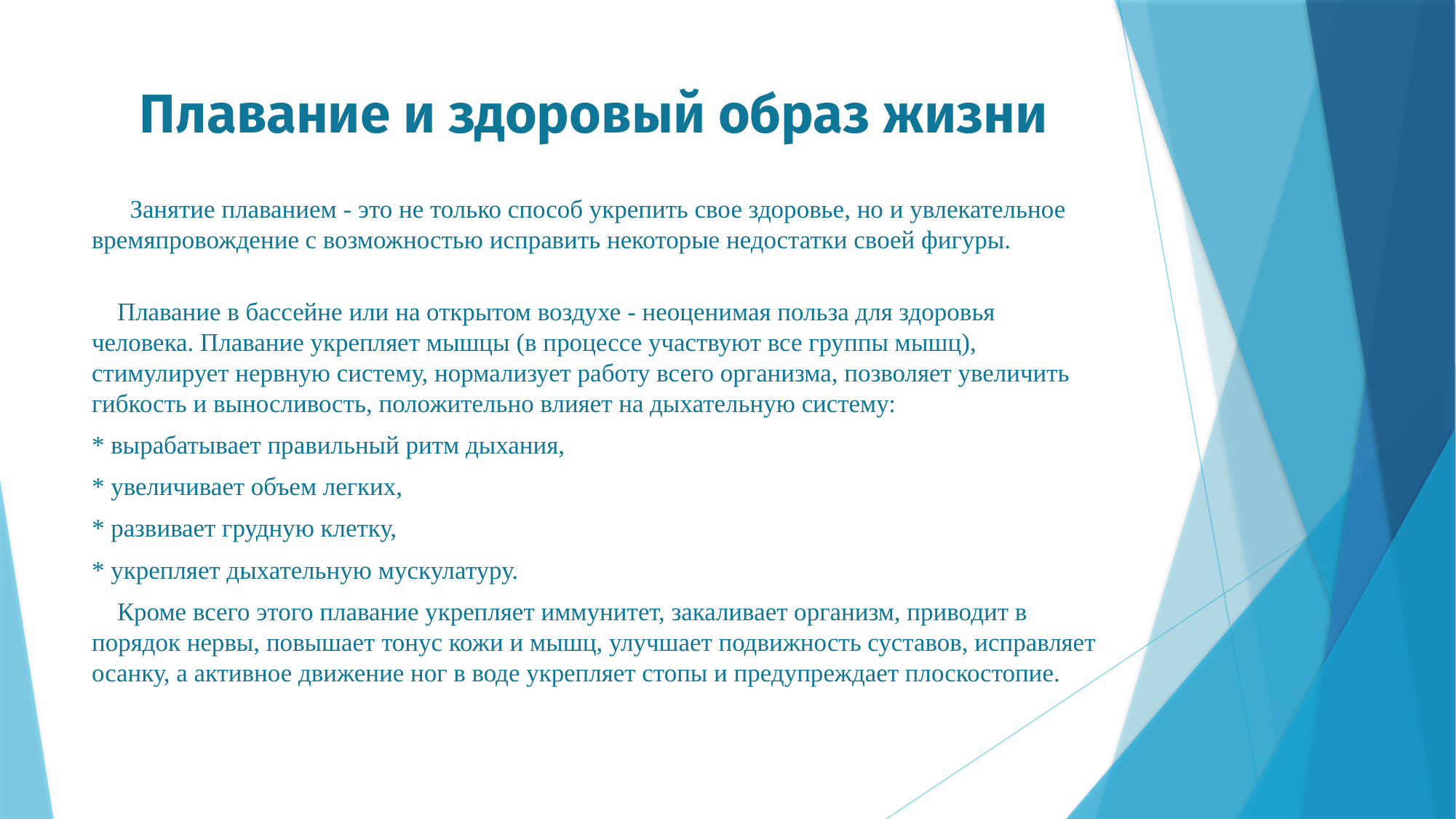

# Плавание и здоровый образ жизни
      Занятие плаванием - это не только способ укрепить свое здоровье, но и увлекательное времяпровождение с возможностью исправить некоторые недостатки своей фигуры.
    Плавание в бассейне или на открытом воздухе - неоценимая польза для здоровья человека. Плавание укрепляет мышцы (в процессе участвуют все группы мышц), стимулирует нервную систему, нормализует работу всего организма, позволяет увеличить гибкость и выносливость, положительно влияет на дыхательную систему:
* вырабатывает правильный ритм дыхания,
* увеличивает объем легких,
* развивает грудную клетку,
* укрепляет дыхательную мускулатуру.
    Кроме всего этого плавание укрепляет иммунитет, закаливает организм, приводит в порядок нервы, повышает тонус кожи и мышц, улучшает подвижность суставов, исправляет осанку, а активное движение ног в воде укрепляет стопы и предупреждает плоскостопие.